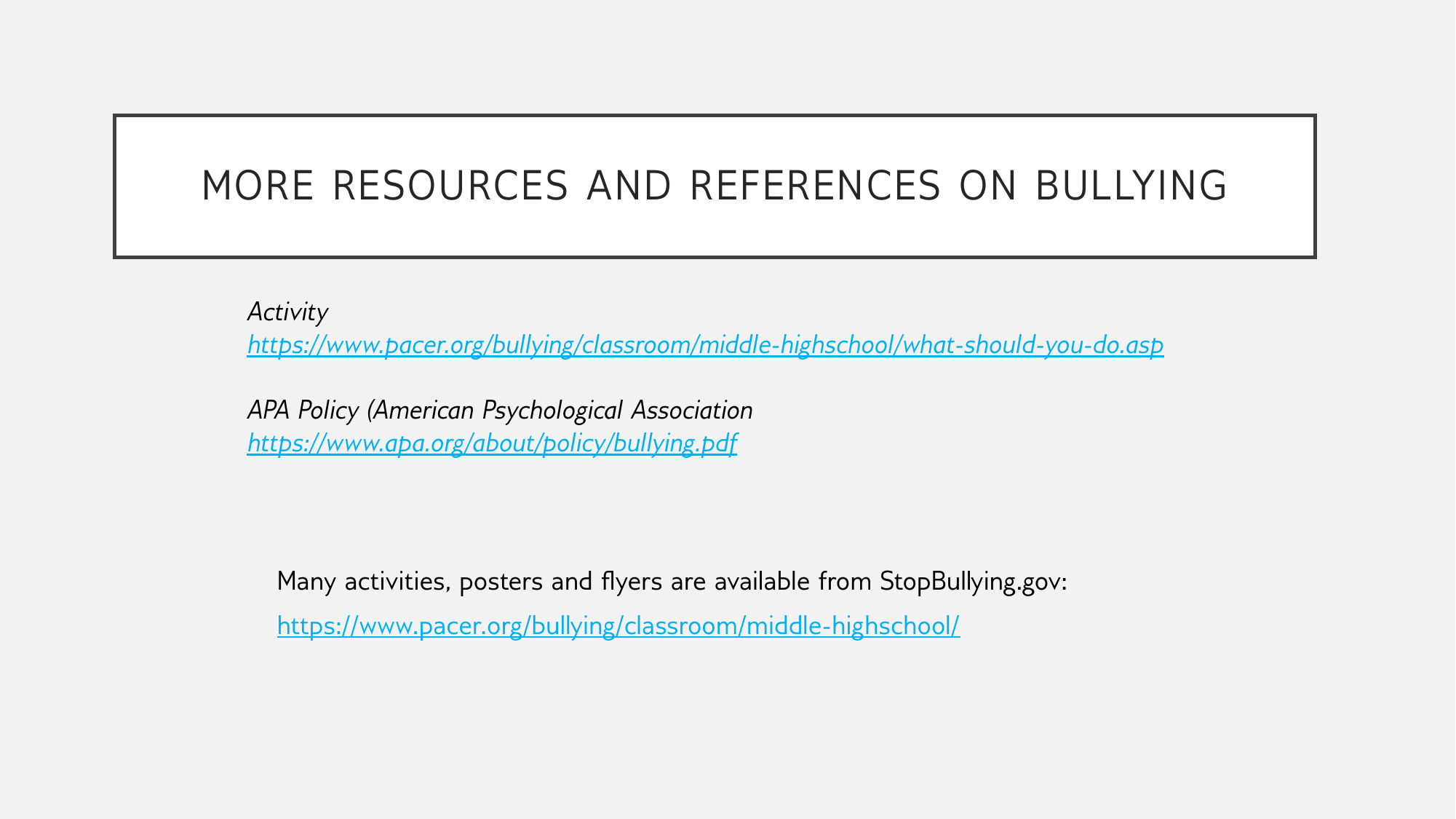

# More Resources and references on bullying
Activity
https://www.pacer.org/bullying/classroom/middle-highschool/what-should-you-do.asp
APA Policy (American Psychological Association
https://www.apa.org/about/policy/bullying.pdf

Many activities, posters and flyers are available from StopBullying.gov:
https://www.pacer.org/bullying/classroom/middle-highschool/